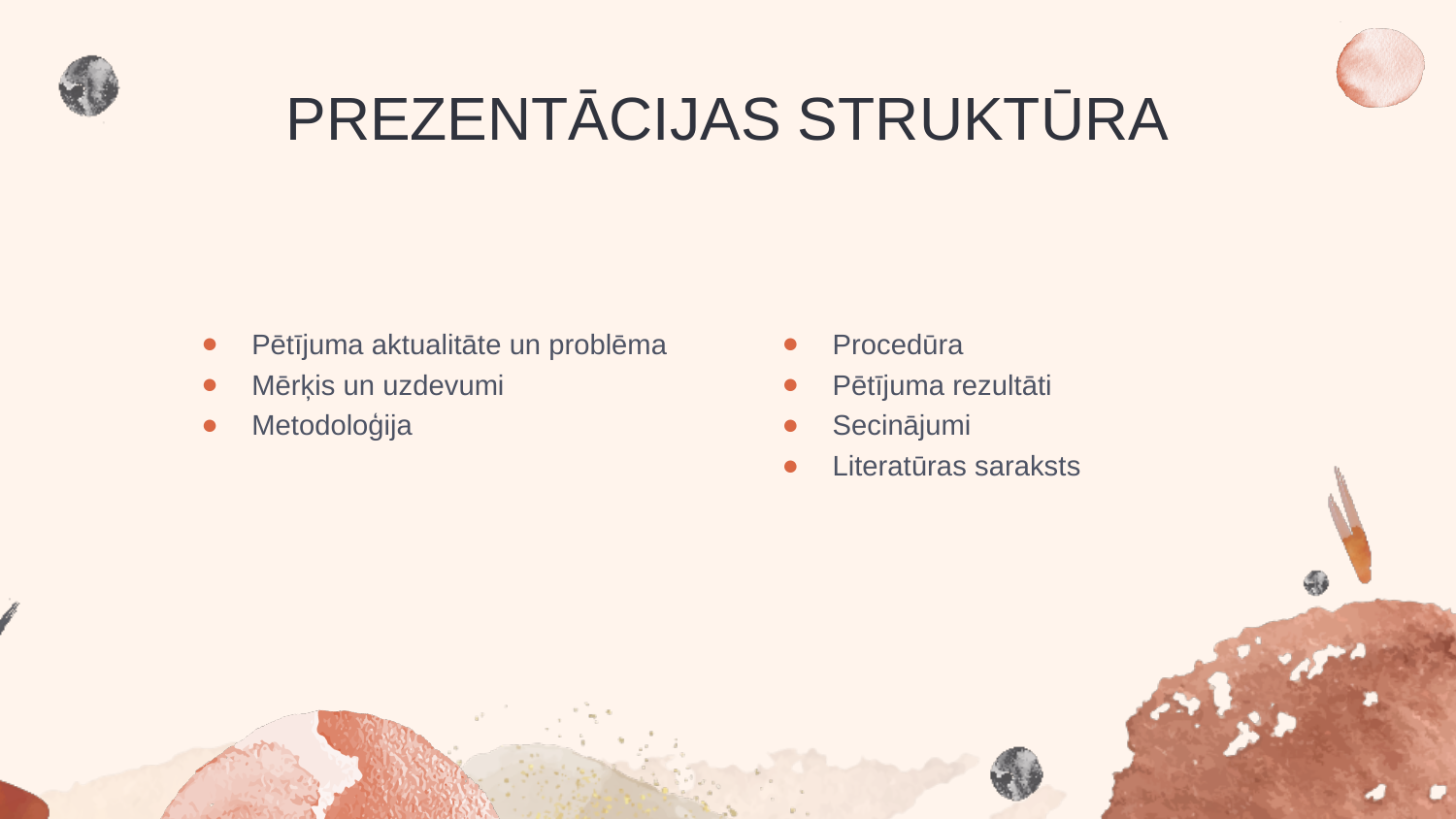

# PREZENTĀCIJAS STRUKTŪRA
Pētījuma aktualitāte un problēma
Mērķis un uzdevumi
Metodoloģija

Procedūra
Pētījuma rezultāti
Secinājumi
Literatūras saraksts